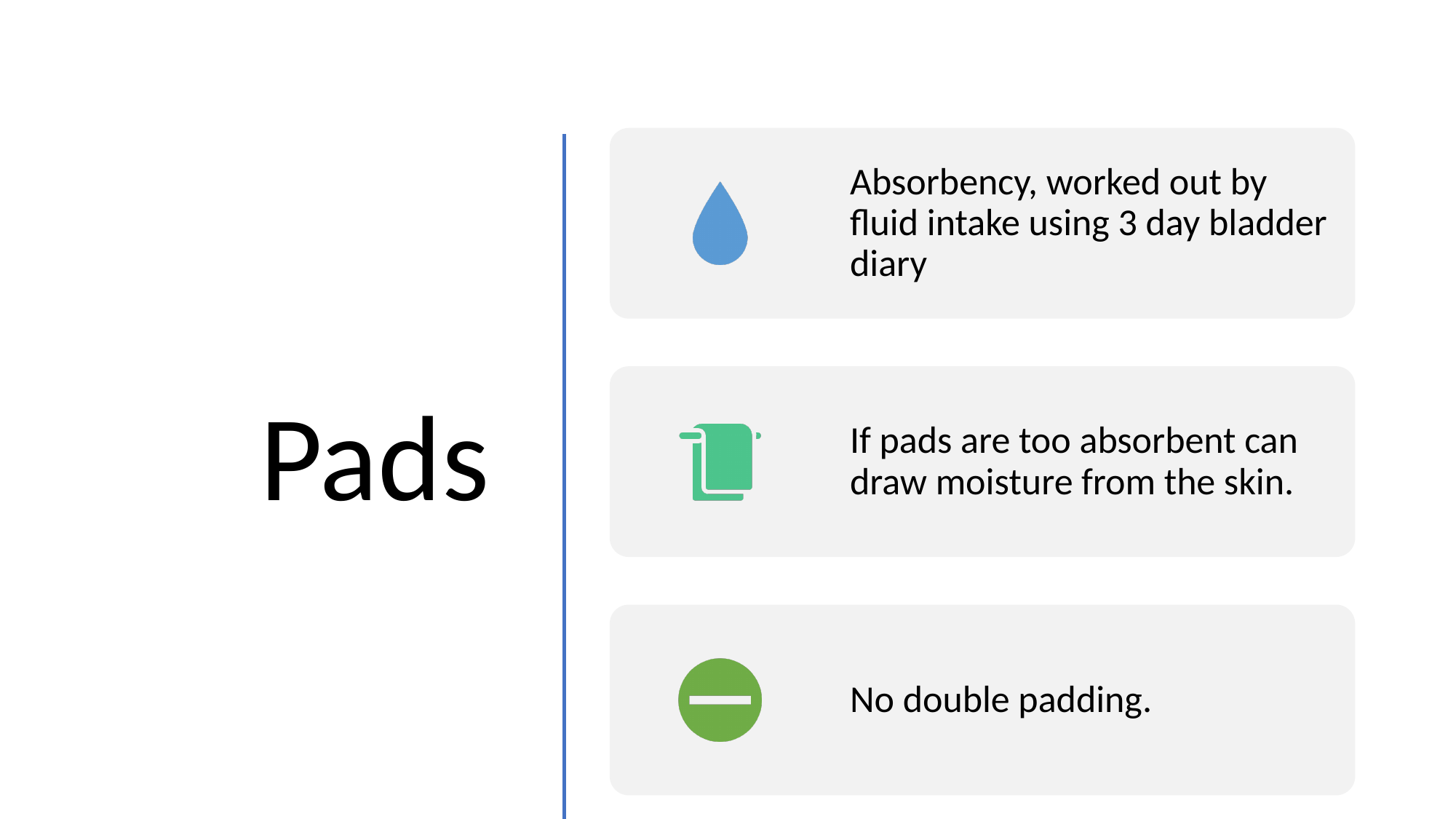

# Pads
Absorbency, worked out by fluid intake using 3 day bladder diary
If pads are too absorbent can draw moisture from the skin.
No double padding.